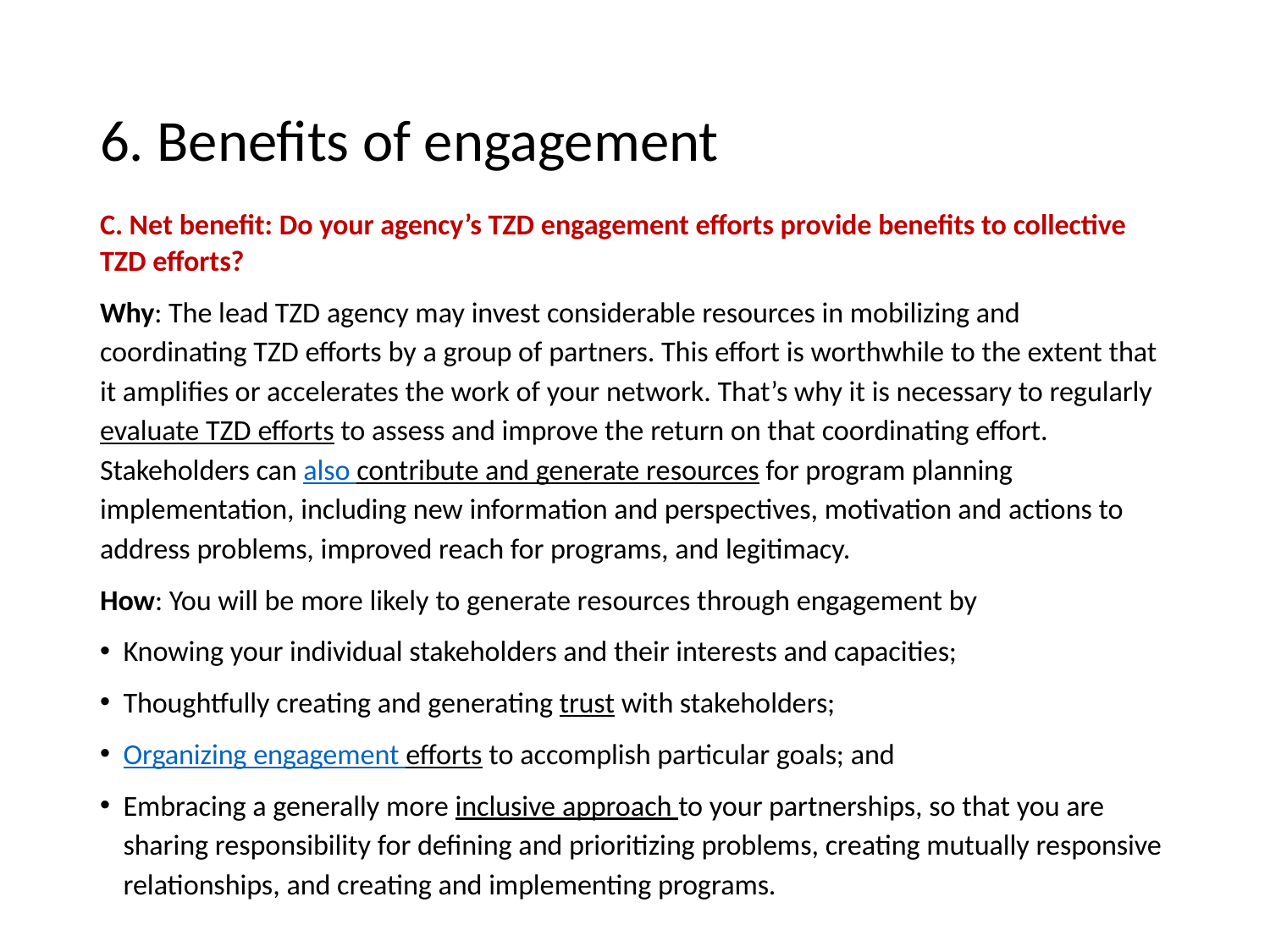

# 6. Benefits of engagement
C. Net benefit: Do your agency’s TZD engagement efforts provide benefits to collective TZD efforts?
Why: The lead TZD agency may invest considerable resources in mobilizing and coordinating TZD efforts by a group of partners. This effort is worthwhile to the extent that it amplifies or accelerates the work of your network. That’s why it is necessary to regularly evaluate TZD efforts to assess and improve the return on that coordinating effort. Stakeholders can also contribute and generate resources for program planning implementation, including new information and perspectives, motivation and actions to address problems, improved reach for programs, and legitimacy.
How: You will be more likely to generate resources through engagement by
Knowing your individual stakeholders and their interests and capacities;
Thoughtfully creating and generating trust with stakeholders;
Organizing engagement efforts to accomplish particular goals; and
Embracing a generally more inclusive approach to your partnerships, so that you are sharing responsibility for defining and prioritizing problems, creating mutually responsive relationships, and creating and implementing programs.